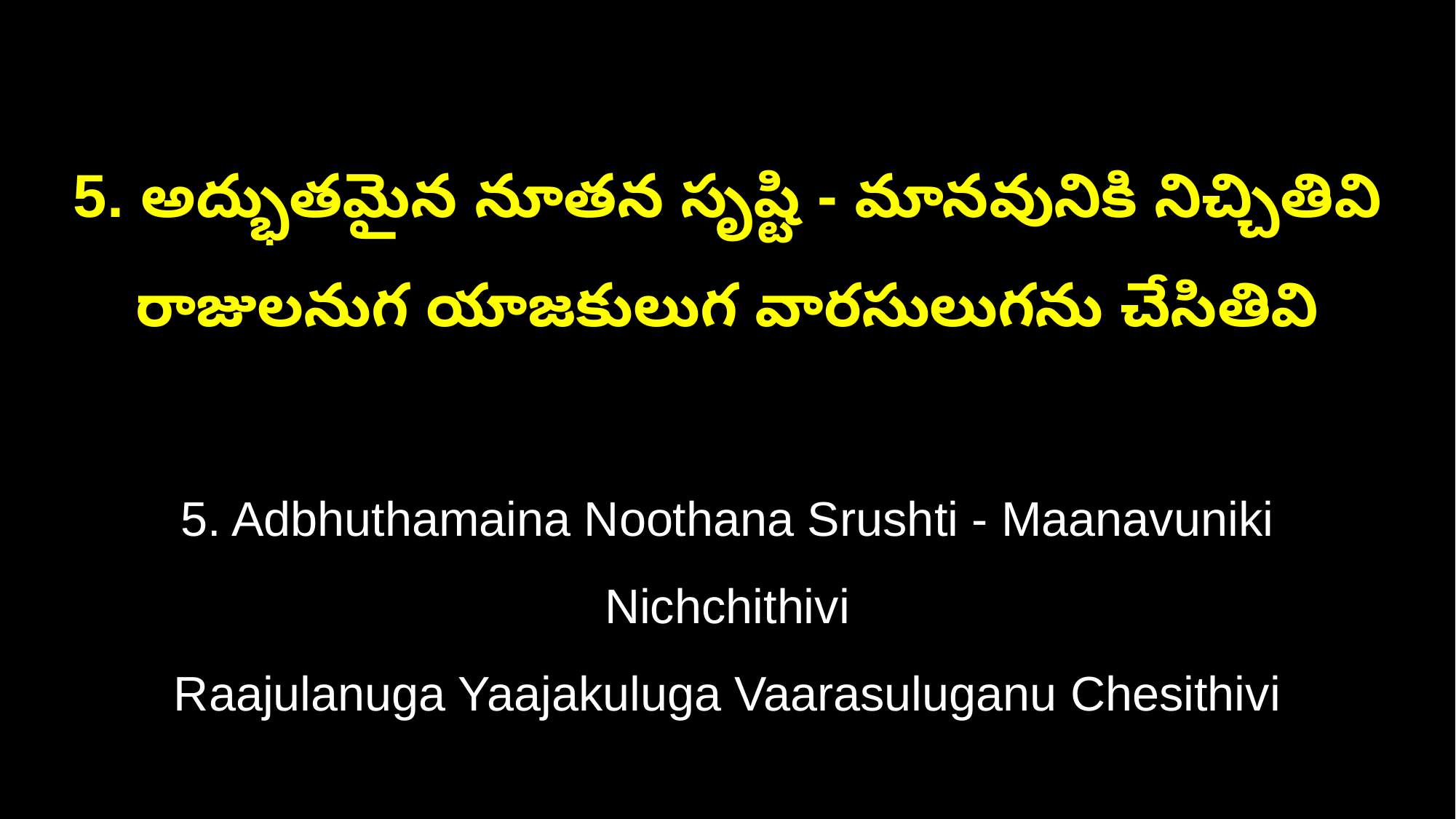

5. అద్భుతమైన నూతన సృష్టి - మానవునికి నిచ్చితివి
రాజులనుగ యాజకులుగ వారసులుగను చేసితివి
5. Adbhuthamaina Noothana Srushti - Maanavuniki Nichchithivi
Raajulanuga Yaajakuluga Vaarasuluganu Chesithivi